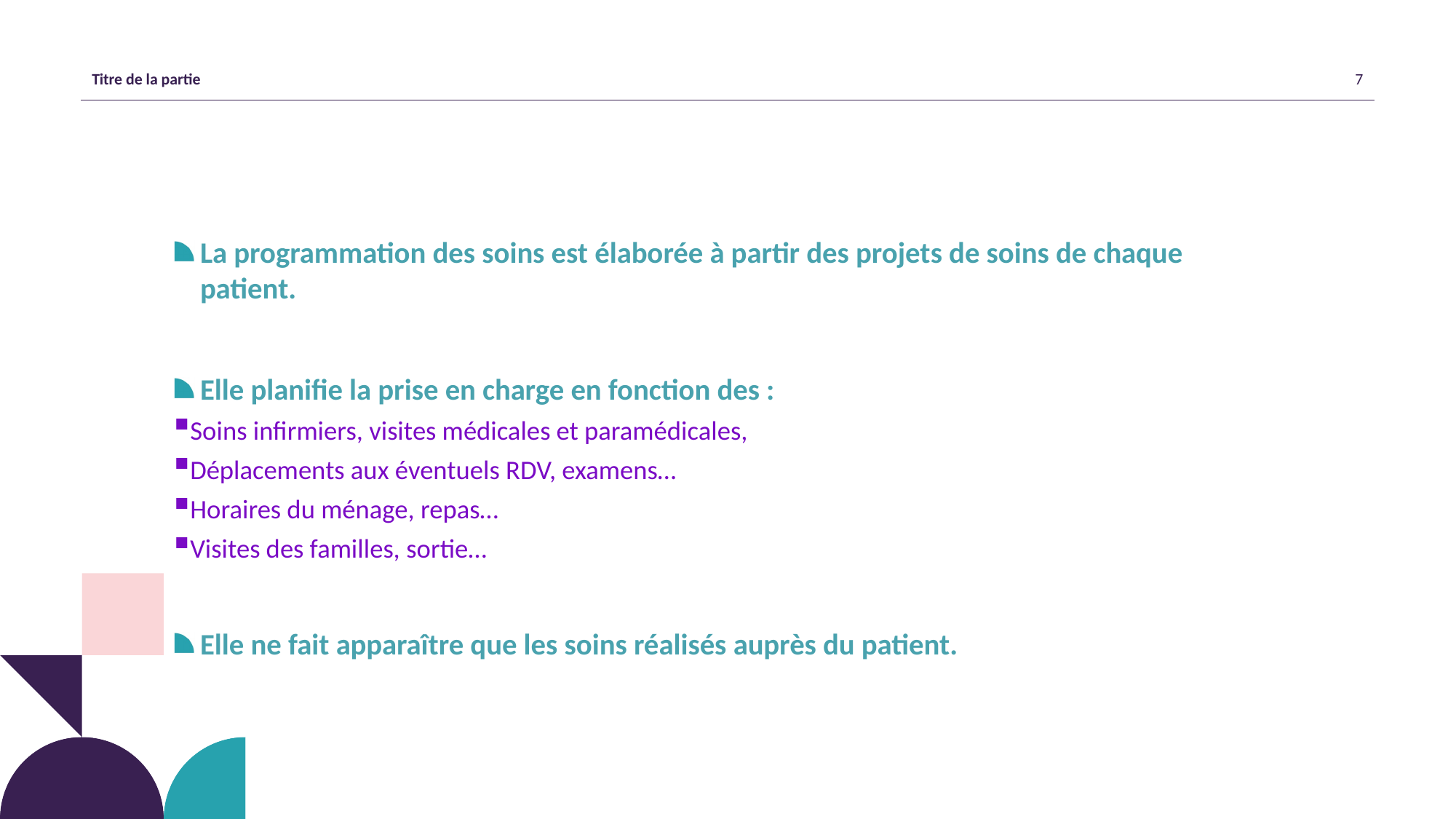

La programmation des soins est élaborée à partir des projets de soins de chaque patient.

Elle planifie la prise en charge en fonction des :
Soins infirmiers, visites médicales et paramédicales,
Déplacements aux éventuels RDV, examens…
Horaires du ménage, repas…
Visites des familles, sortie…

Elle ne fait apparaître que les soins réalisés auprès du patient.